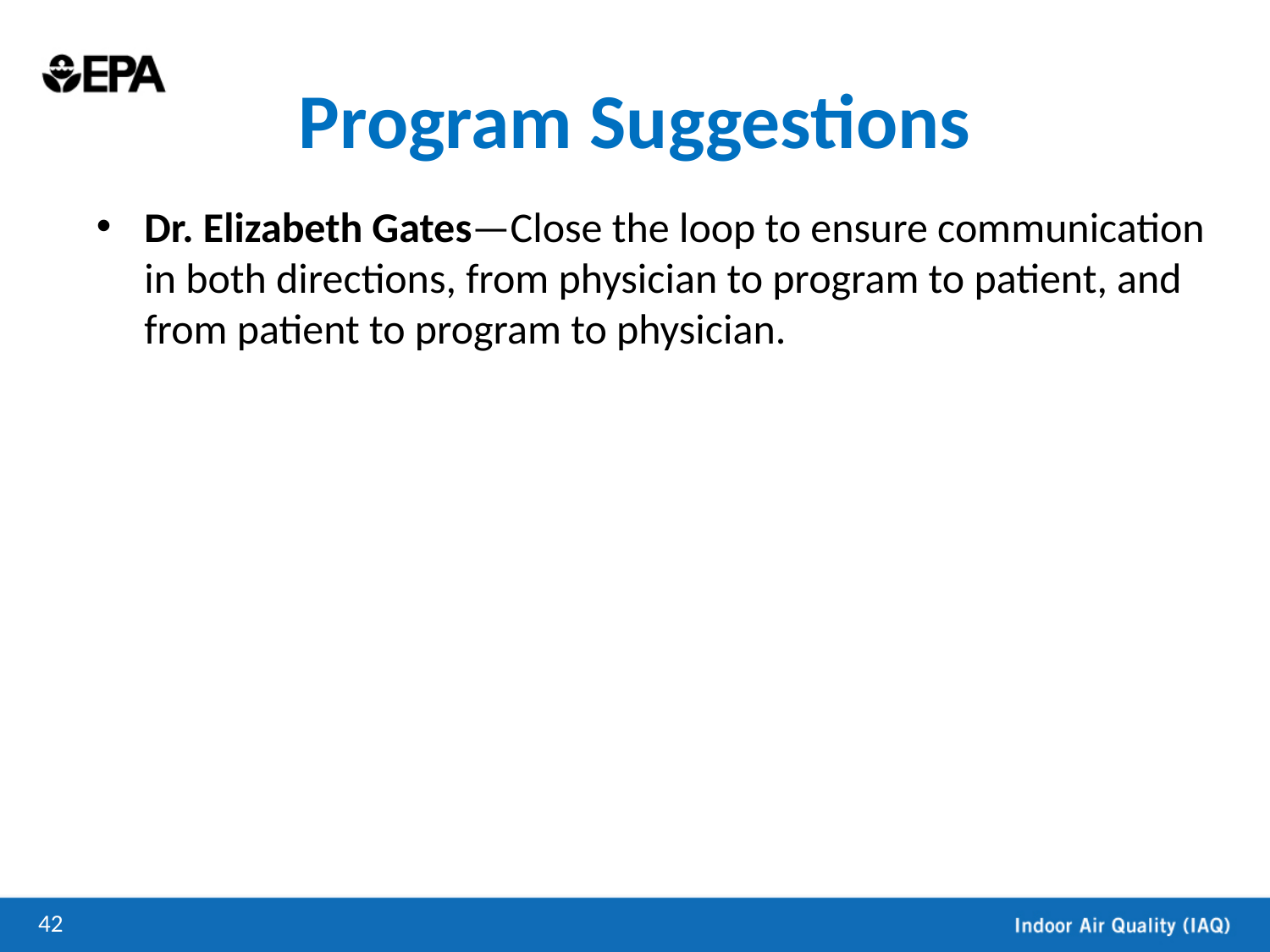

# Program Suggestions
Dr. Elizabeth Gates—Close the loop to ensure communication in both directions, from physician to program to patient, and from patient to program to physician.